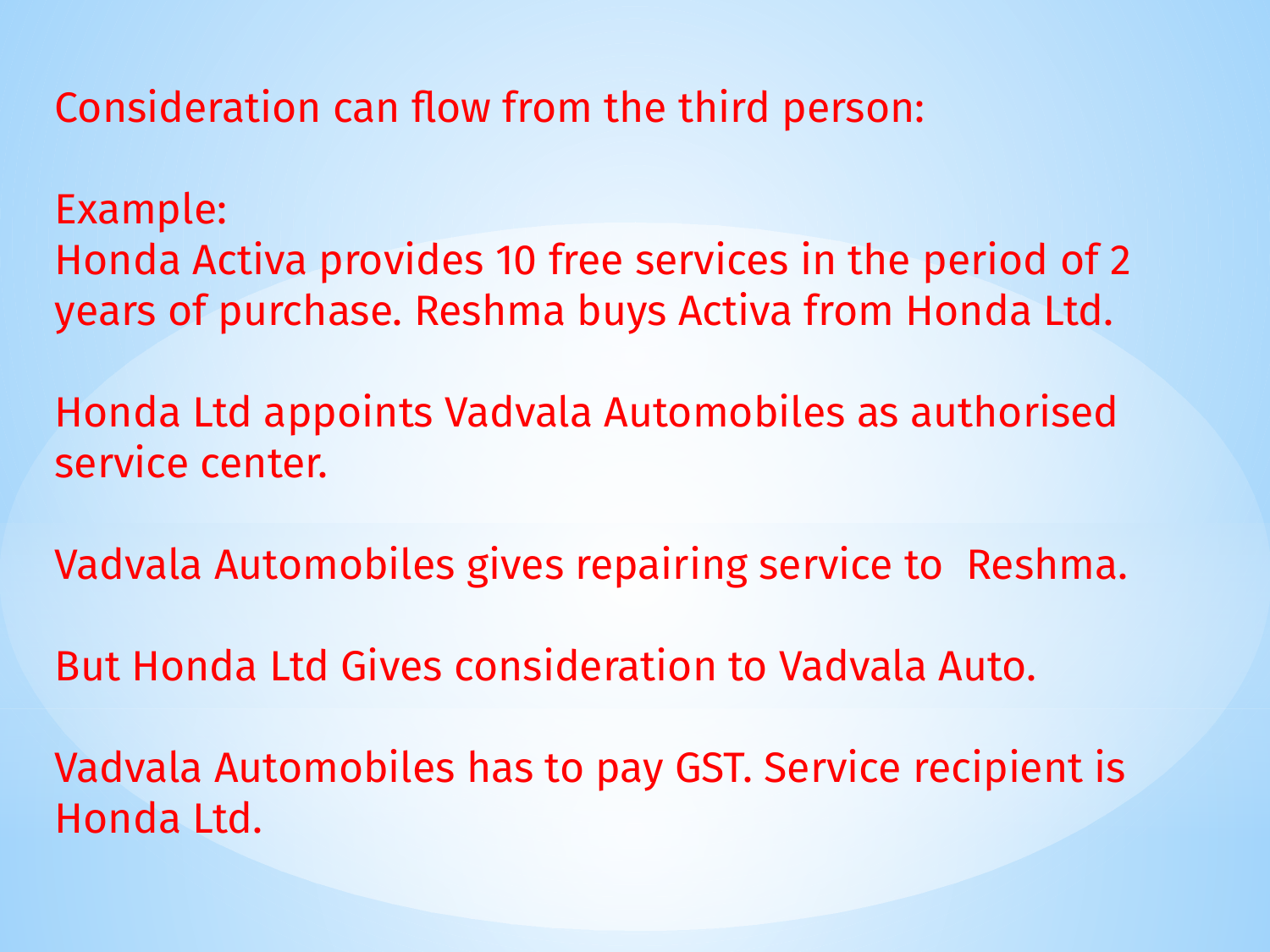

Consideration can flow from the third person:

Example:
Honda Activa provides 10 free services in the period of 2 years of purchase. Reshma buys Activa from Honda Ltd.

Honda Ltd appoints Vadvala Automobiles as authorised service center.

Vadvala Automobiles gives repairing service to  Reshma.

But Honda Ltd Gives consideration to Vadvala Auto.

Vadvala Automobiles has to pay GST. Service recipient is Honda Ltd.